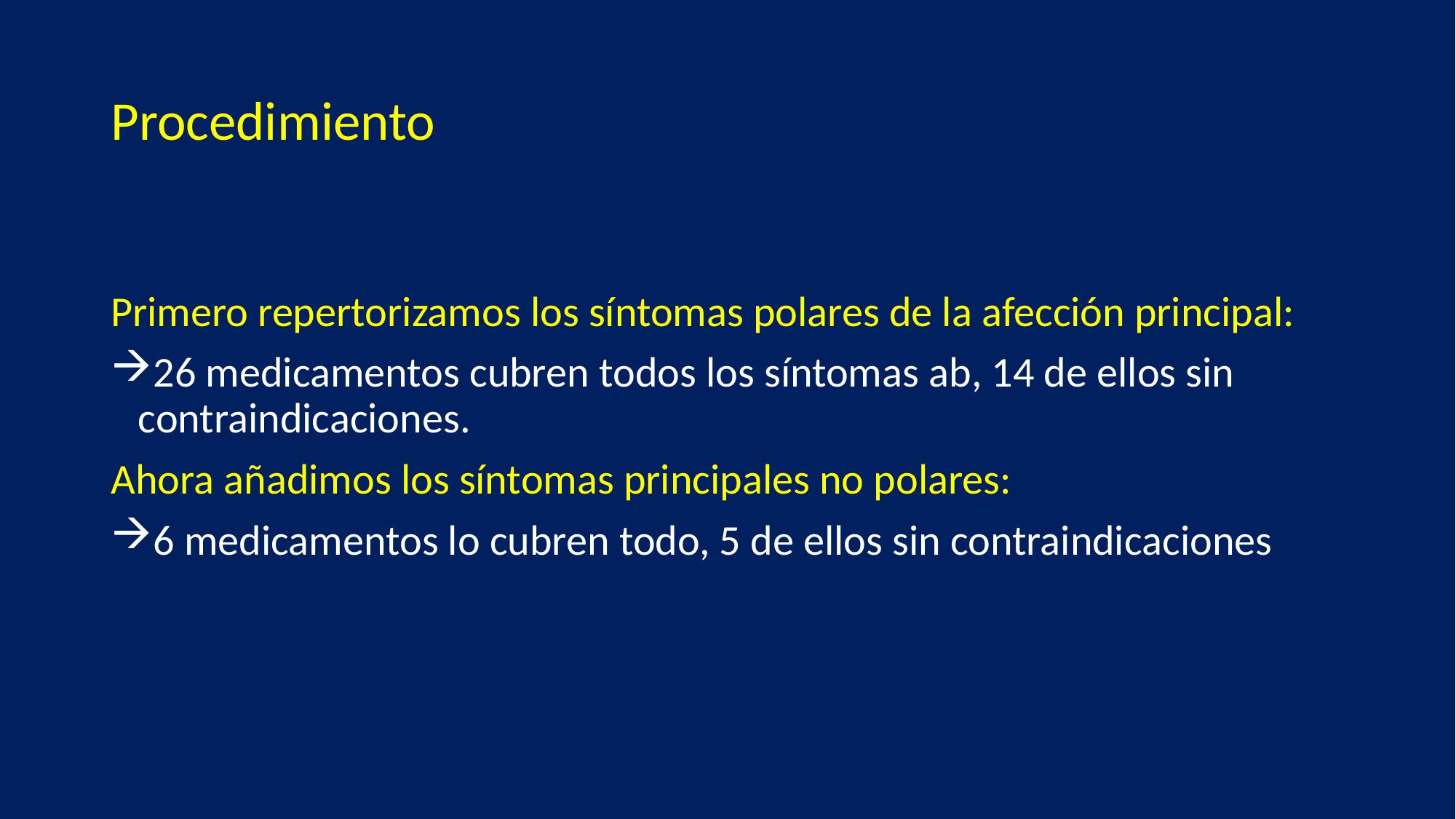

# Procedimiento

Primero repertorizamos los síntomas polares de la afección principal:
26 medicamentos cubren todos los síntomas ab, 14 de ellos sin contraindicaciones.
Ahora añadimos los síntomas principales no polares:
6 medicamentos lo cubren todo, 5 de ellos sin contraindicaciones